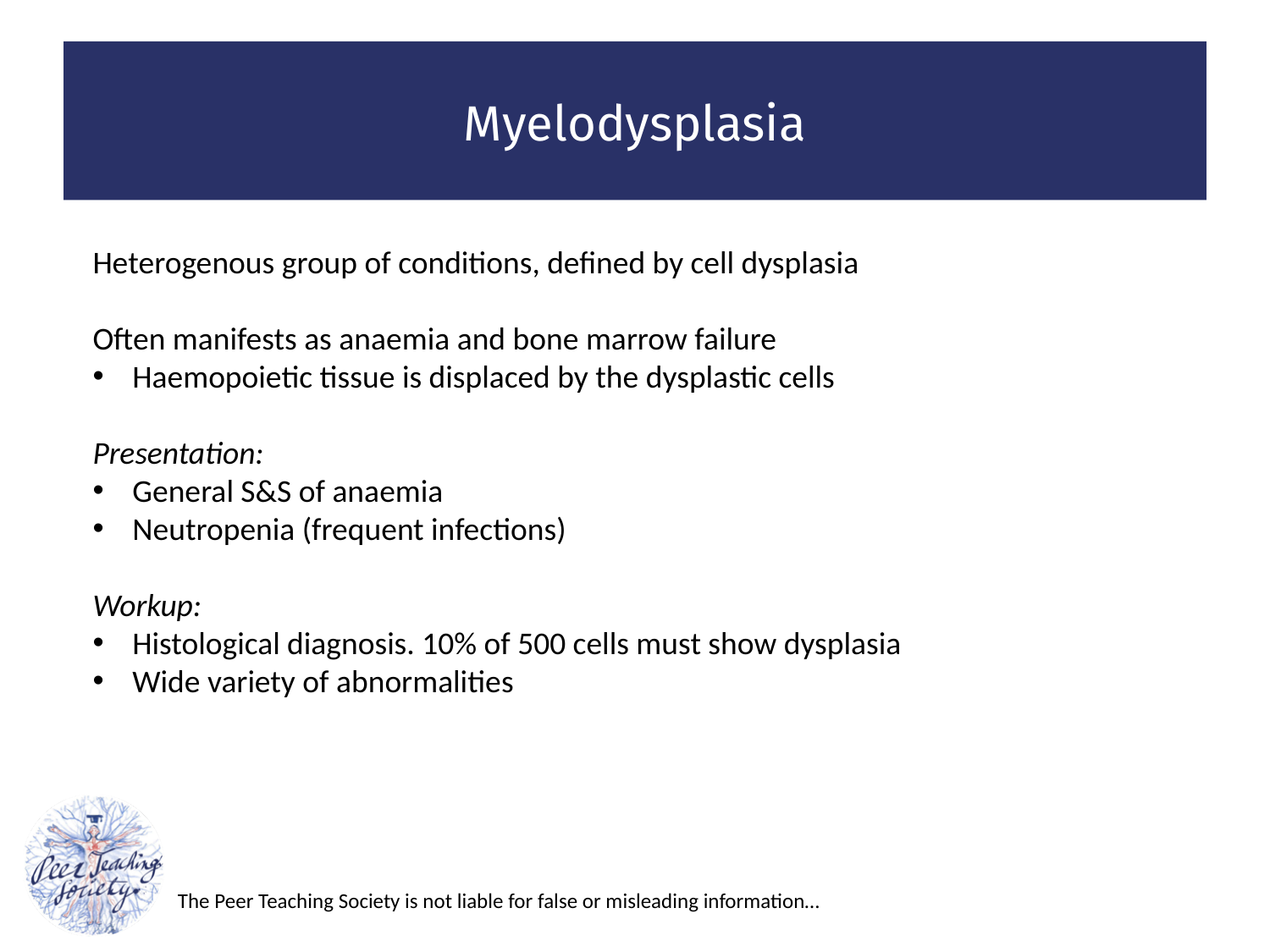

# Myelodysplasia
Heterogenous group of conditions, defined by cell dysplasia

Often manifests as anaemia and bone marrow failure
Haemopoietic tissue is displaced by the dysplastic cells

Presentation:
General S&S of anaemia
Neutropenia (frequent infections)

Workup:
Histological diagnosis. 10% of 500 cells must show dysplasia
Wide variety of abnormalities